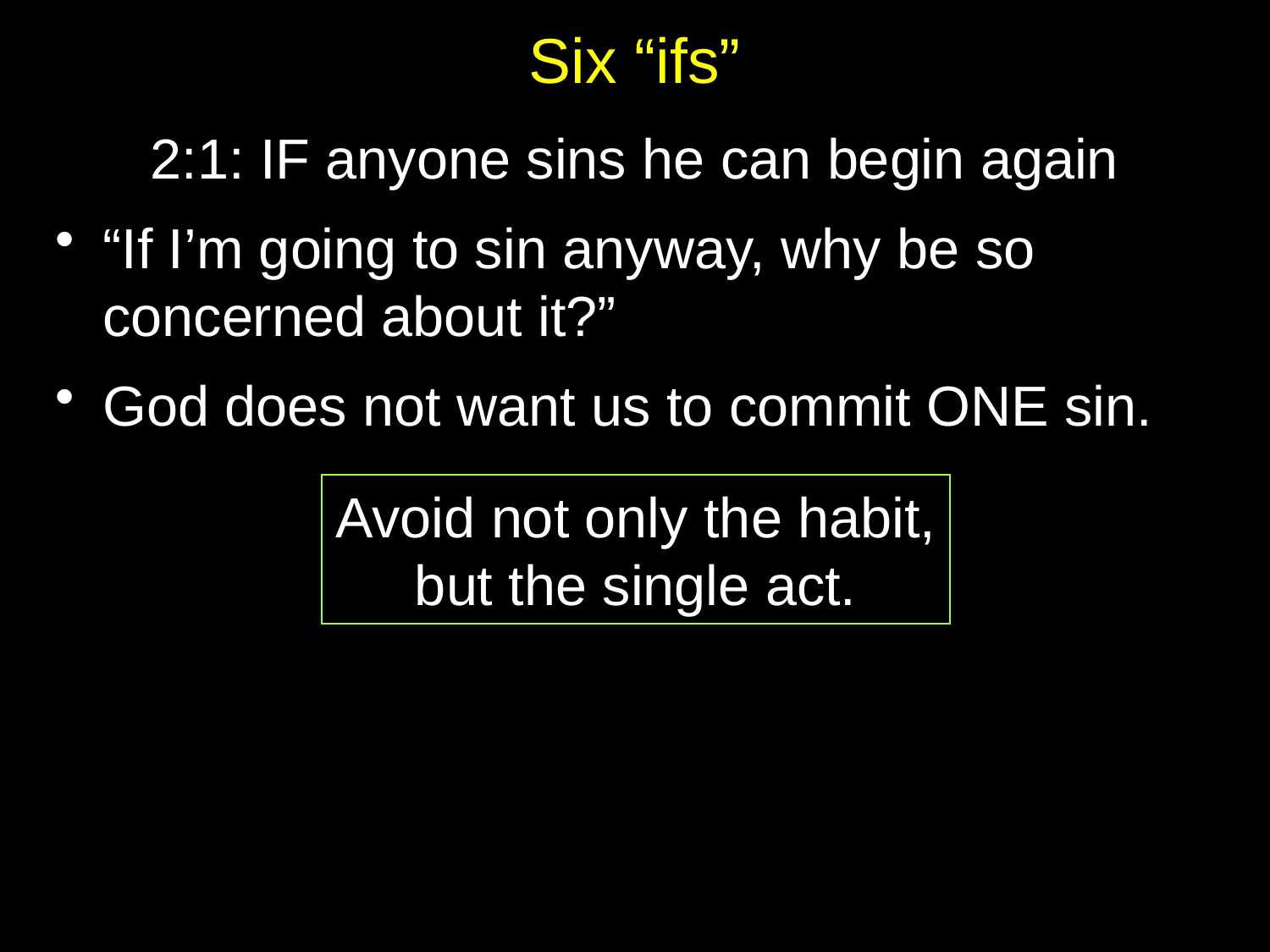

# Six “ifs”
2:1: IF anyone sins he can begin again
“If I’m going to sin anyway, why be so concerned about it?”
God does not want us to commit ONE sin.

Avoid not only the habit,
but the single act.